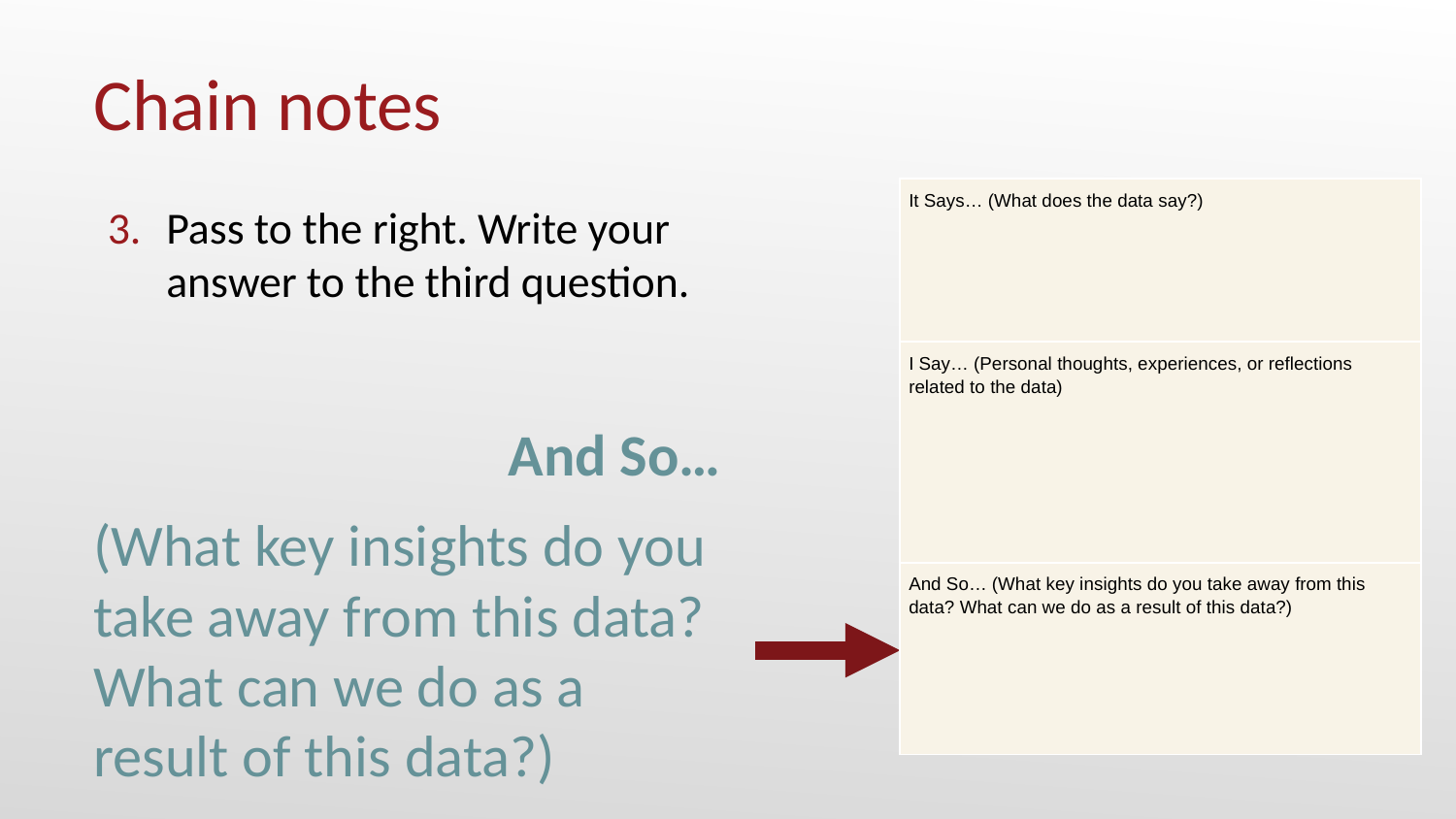

# Chain notes
Pass to the right. Write your answer to the third question.

And So…
(What key insights do you take away from this data? What can we do as a result of this data?)
| It Says… (What does the data say?) |
| --- |
| I Say… (Personal thoughts, experiences, or reflections related to the data) |
| And So… (What key insights do you take away from this data? What can we do as a result of this data?) |